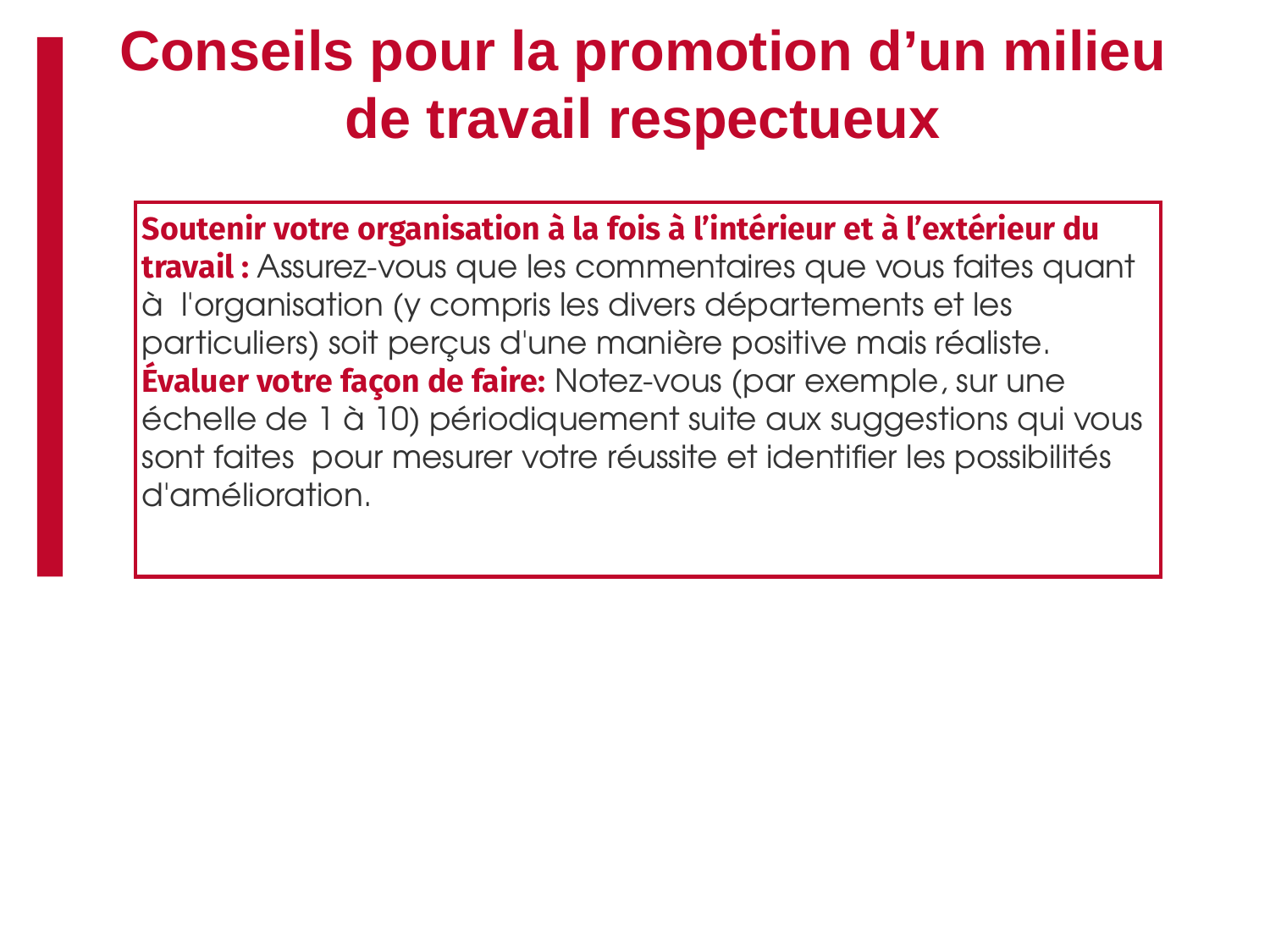

Conseils pour la promotion d’un milieu de travail respectueux

Soutenir votre organisation à la fois à l’intérieur et à l’extérieur du travail : Assurez-vous que les commentaires que vous faites quant à  l'organisation (y compris les divers départements et les particuliers) soit perçus d'une manière positive mais réaliste.
Évaluer votre façon de faire: Notez-vous (par exemple, sur une échelle de 1 à 10) périodiquement suite aux suggestions qui vous sont faites  pour mesurer votre réussite et identifier les possibilités d'amélioration.